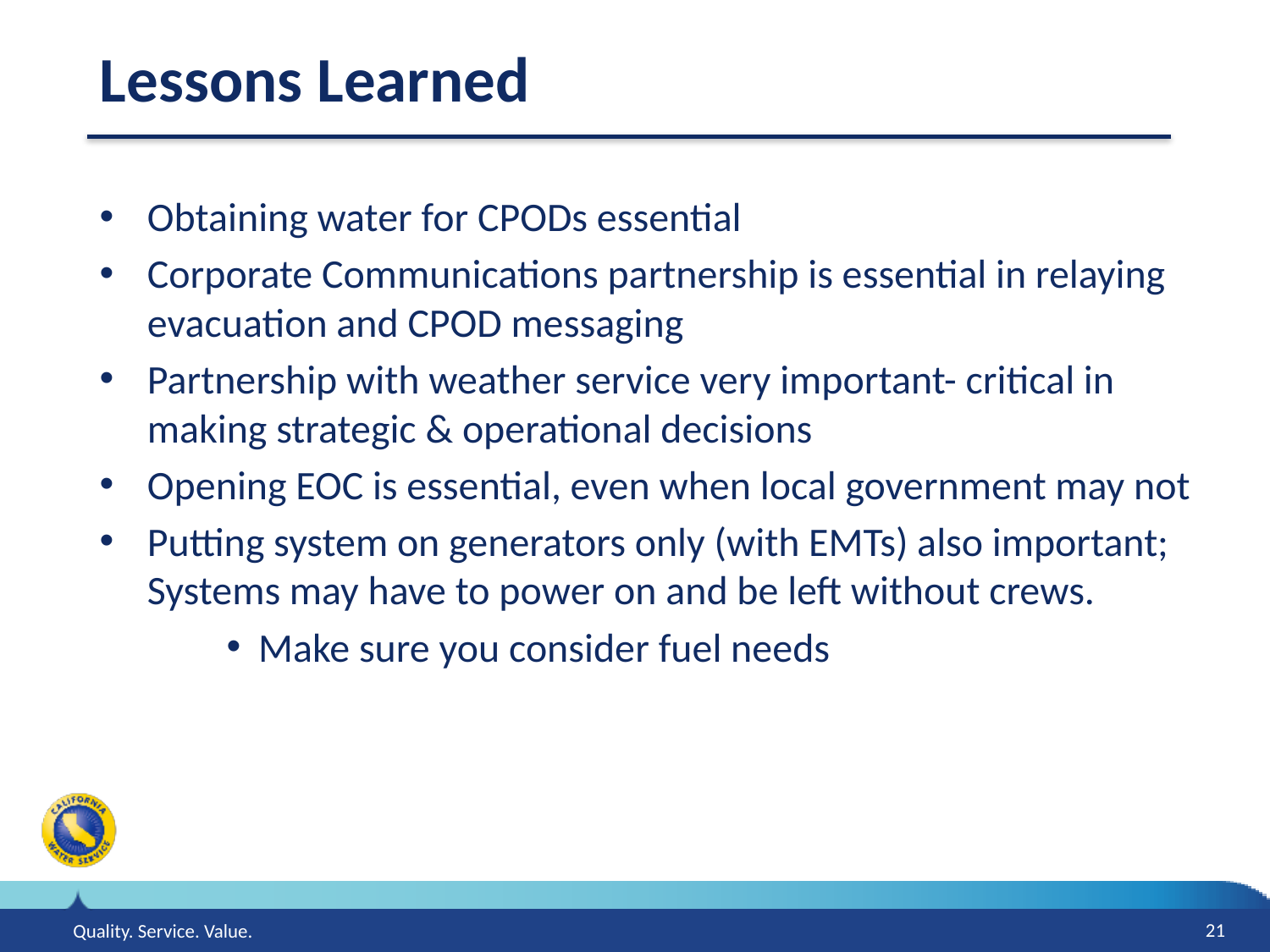

# Lessons Learned
Obtaining water for CPODs essential
Corporate Communications partnership is essential in relaying evacuation and CPOD messaging
Partnership with weather service very important- critical in making strategic & operational decisions
Opening EOC is essential, even when local government may not
Putting system on generators only (with EMTs) also important; Systems may have to power on and be left without crews.
Make sure you consider fuel needs